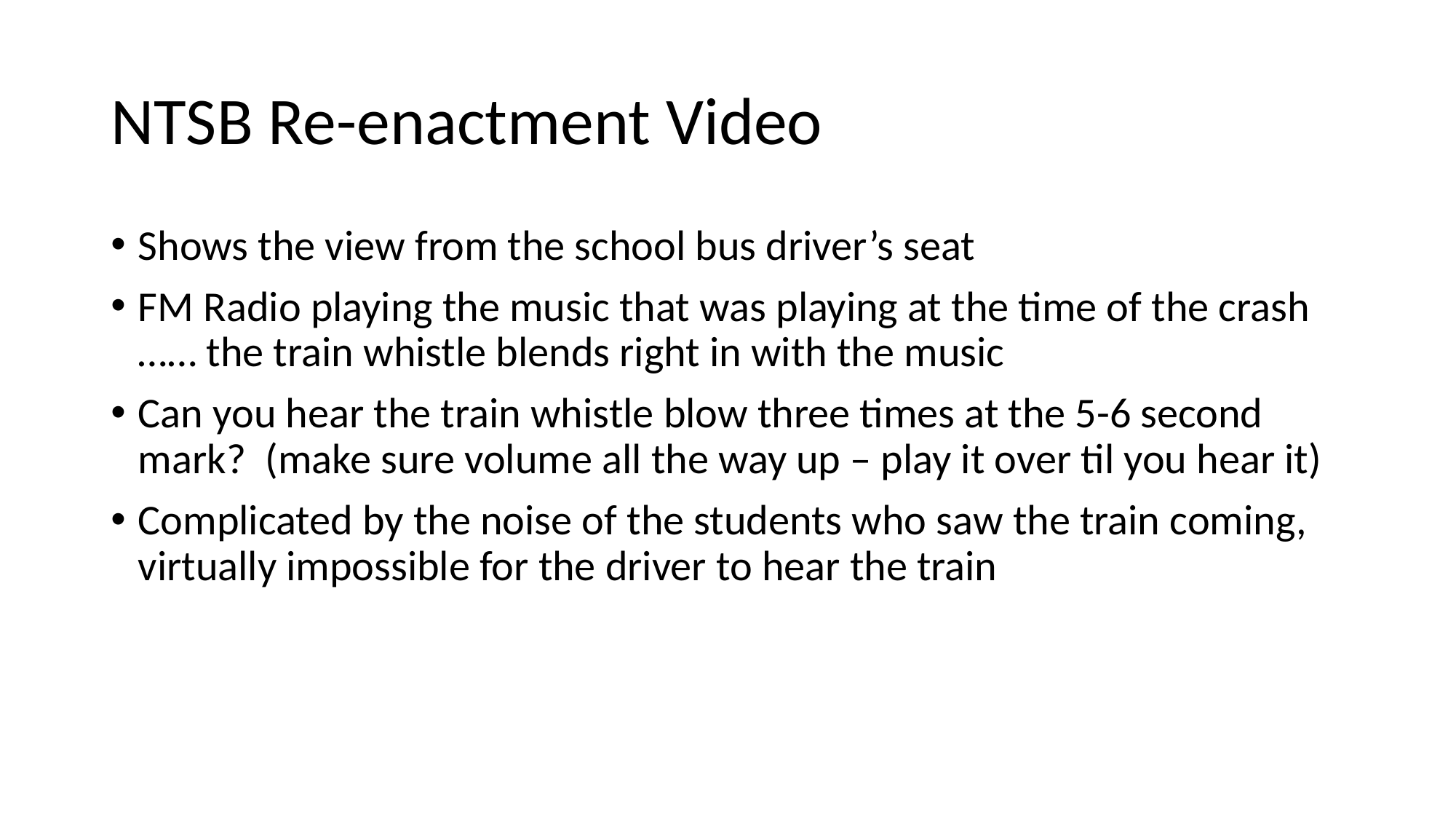

# NTSB Re-enactment Video
Shows the view from the school bus driver’s seat
FM Radio playing the music that was playing at the time of the crash …… the train whistle blends right in with the music
Can you hear the train whistle blow three times at the 5-6 second mark?  (make sure volume all the way up – play it over til you hear it)
Complicated by the noise of the students who saw the train coming, virtually impossible for the driver to hear the train